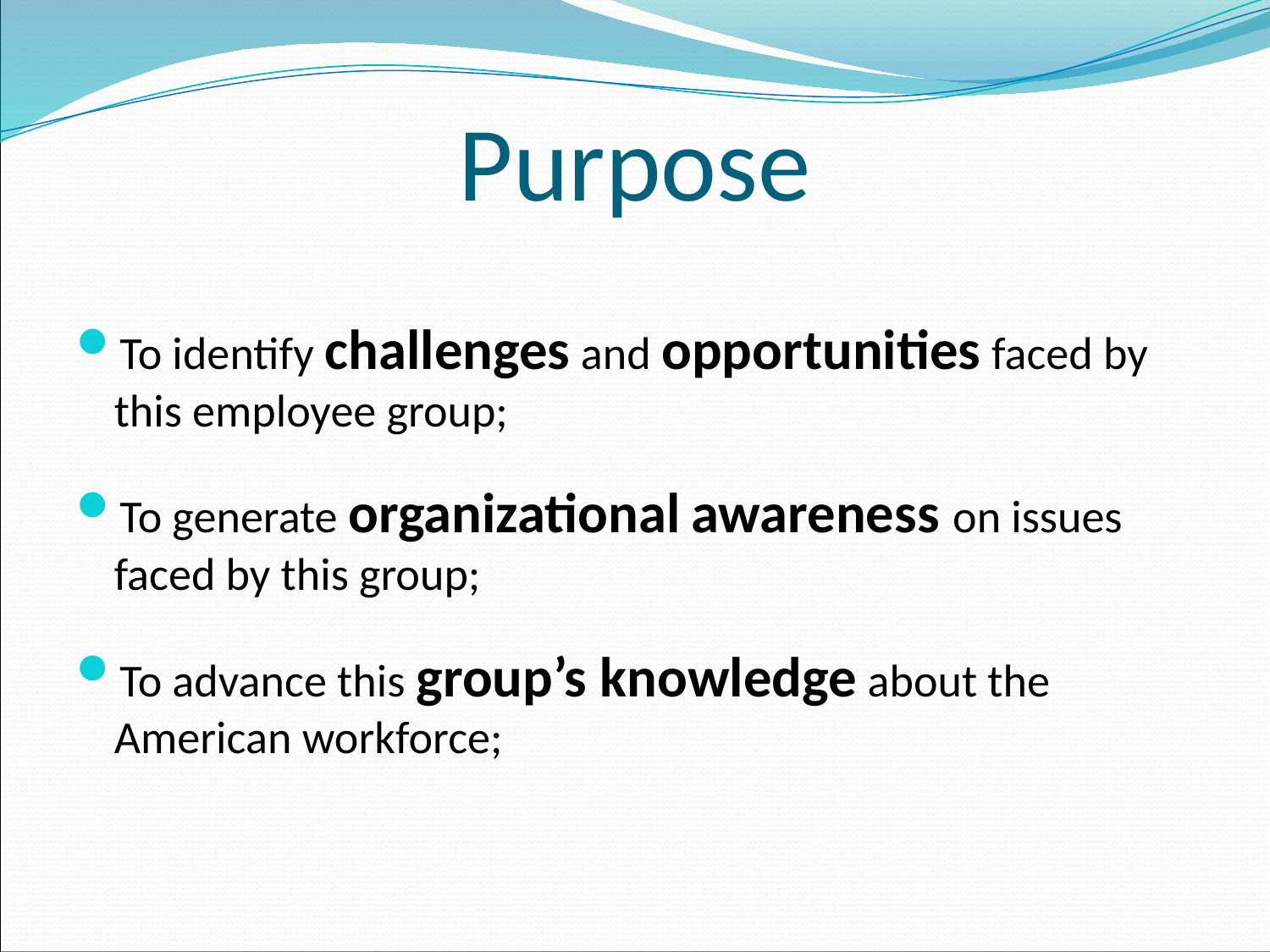

Purpose
To identify challenges and opportunities faced by this employee group;

To generate organizational awareness on issues faced by this group;

To advance this group’s knowledge about the American workforce;